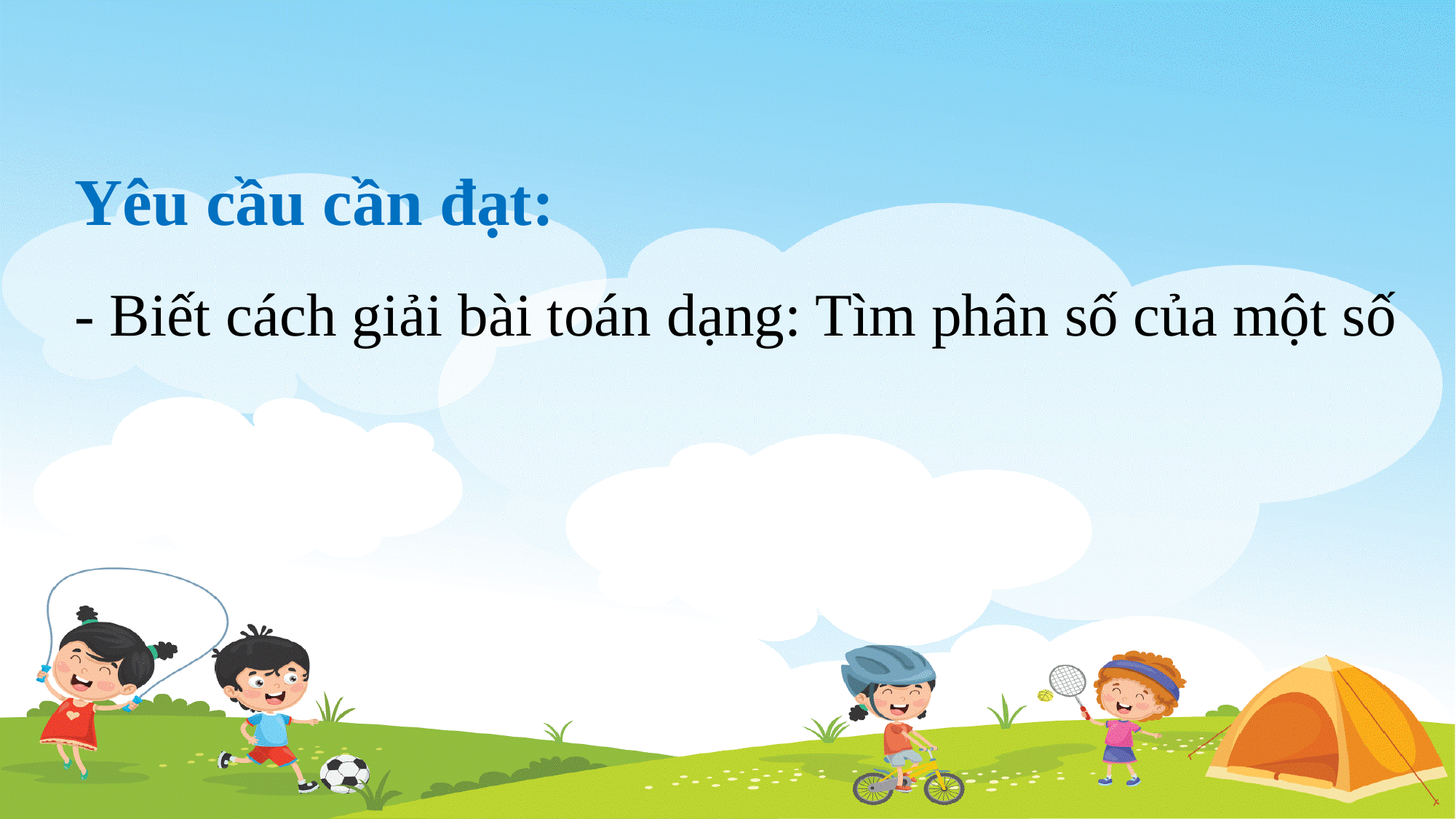

Yêu cầu cần đạt:
- Biết cách giải bài toán dạng: Tìm phân số của một số